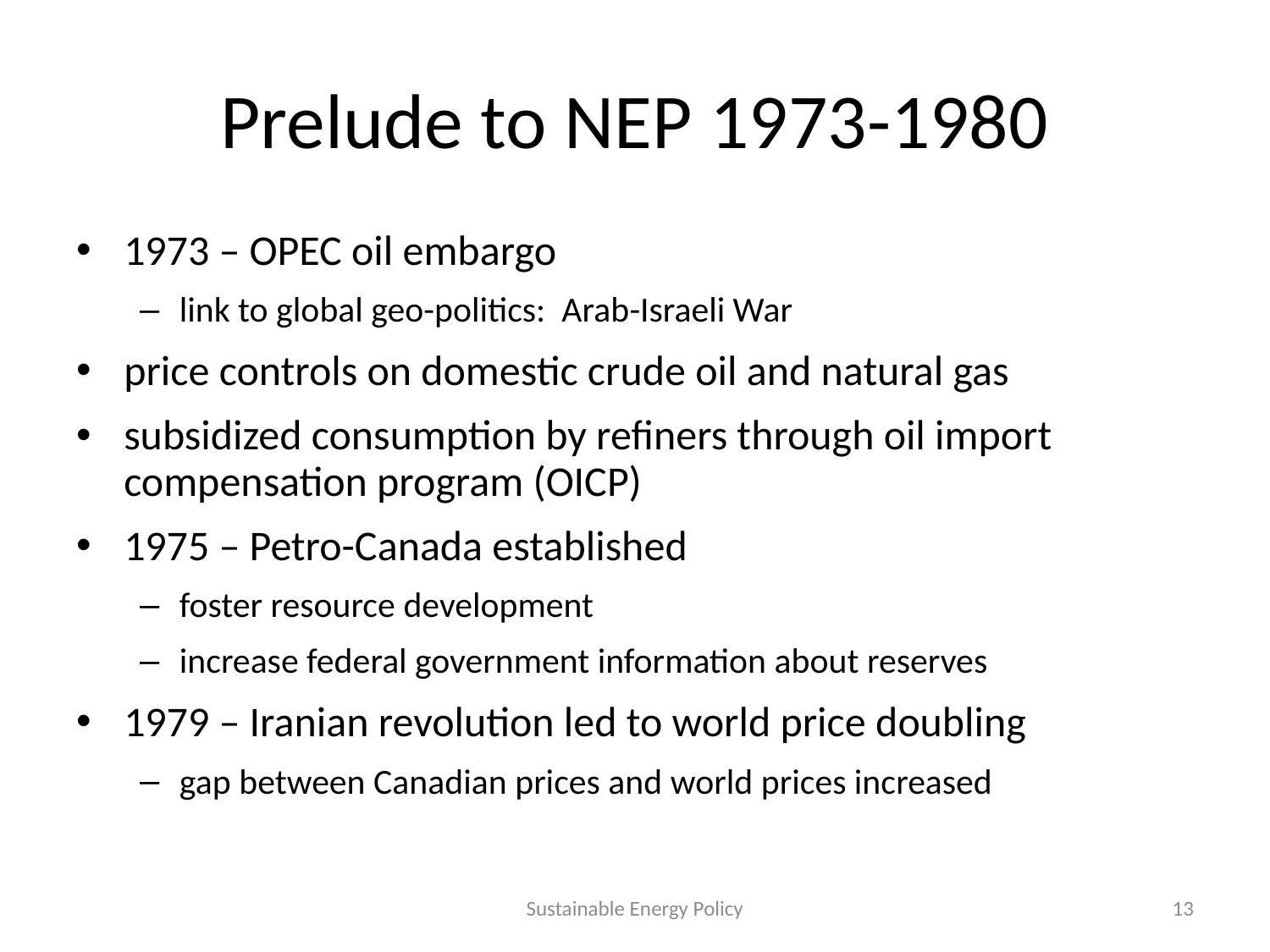

# Prelude to NEP 1973-1980
1973 – OPEC oil embargo
link to global geo-politics:  Arab-Israeli War
price controls on domestic crude oil and natural gas
subsidized consumption by refiners through oil import compensation program (OICP)
1975 – Petro-Canada established
foster resource development
increase federal government information about reserves
1979 – Iranian revolution led to world price doubling
gap between Canadian prices and world prices increased

Sustainable Energy Policy
13